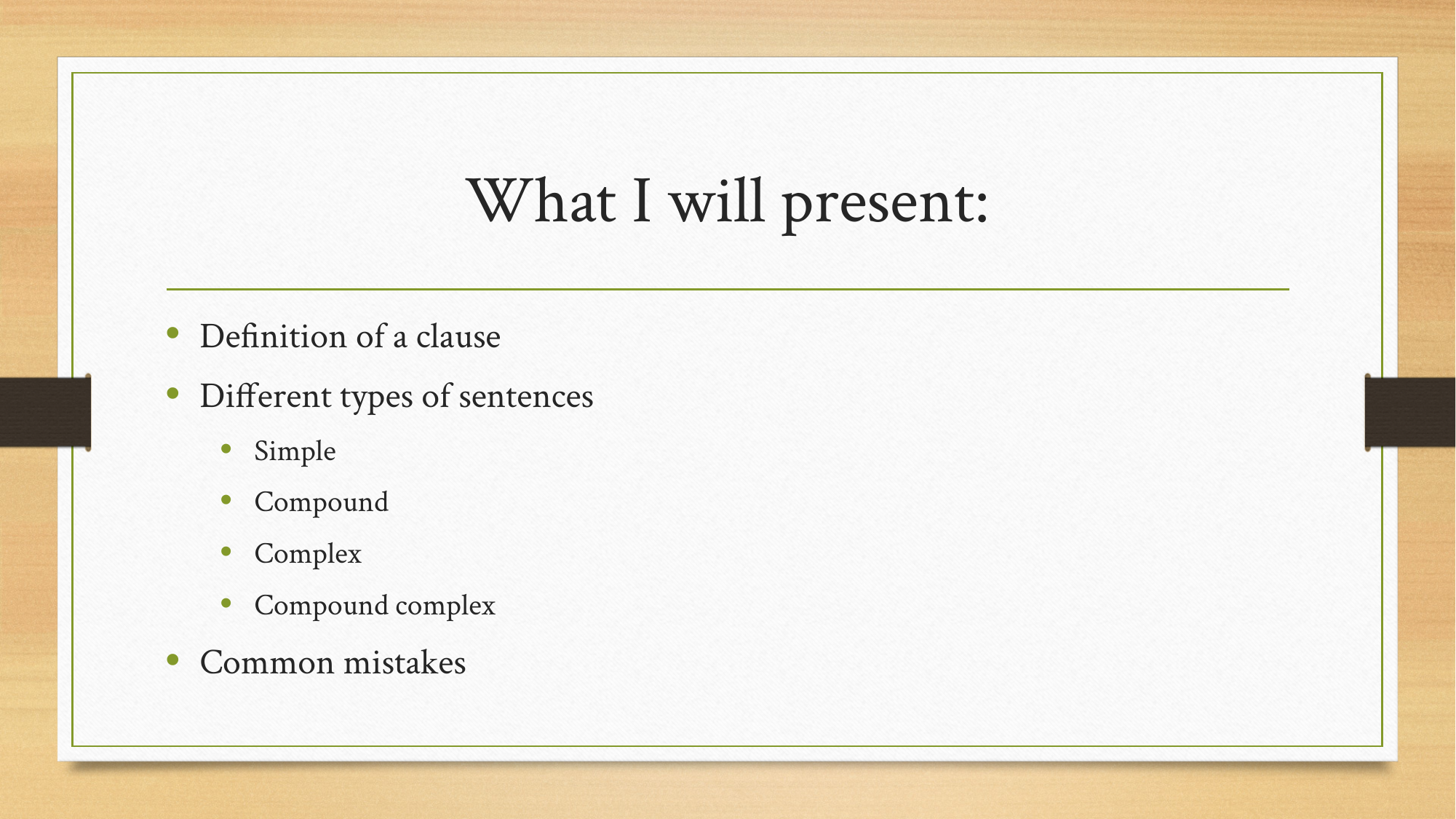

# What I will present:
Definition of a clause
Different types of sentences
Simple
Compound
Complex
Compound complex
Common mistakes